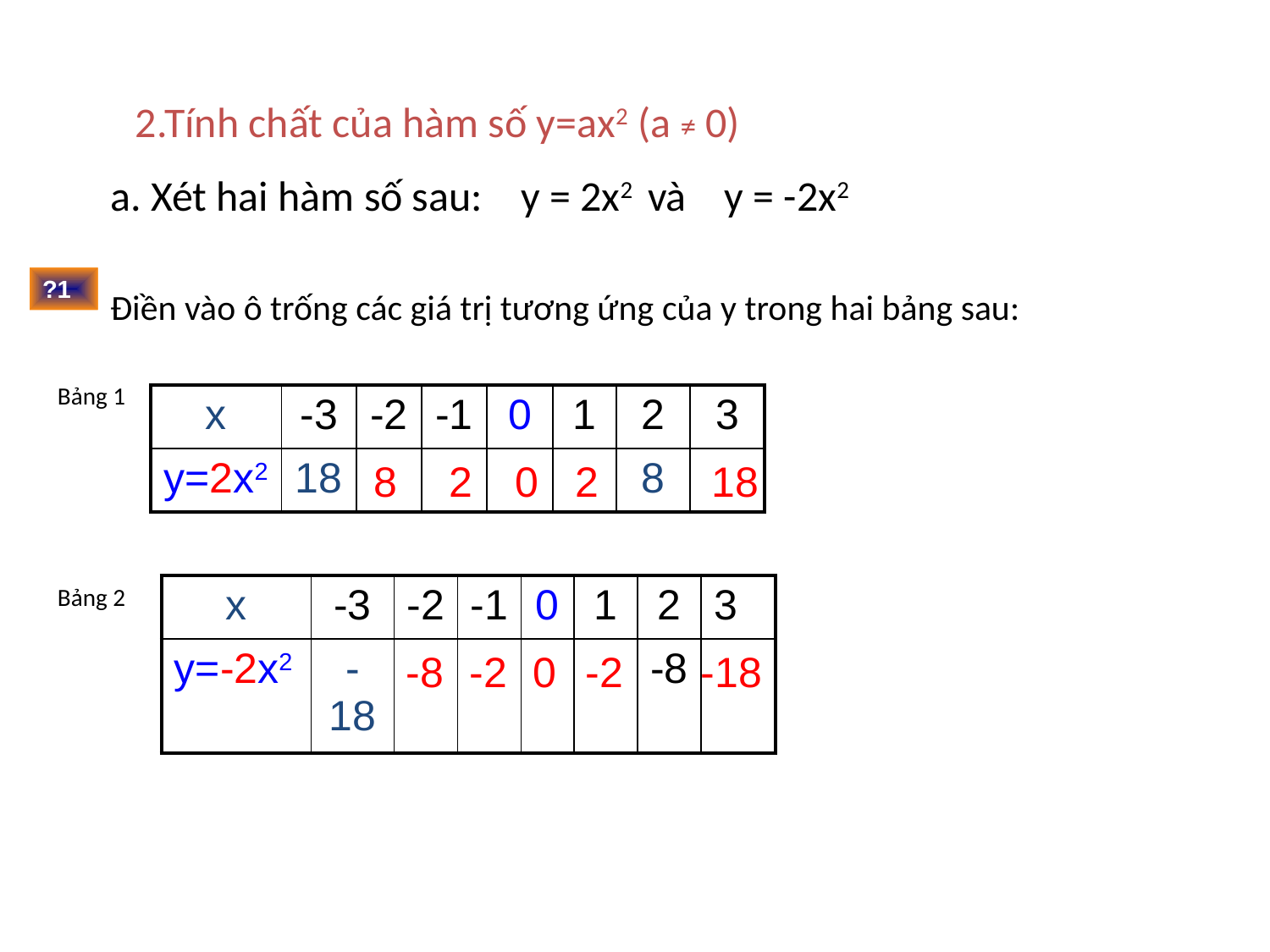

2.Tính chất của hàm số y=ax2 (a ≠ 0)
a. Xét hai hàm số sau:    y = 2x2  và    y = -2x2
?1
Điền vào ô trống các giá trị tương ứng của y trong hai bảng sau:
Bảng 1
| x | -3 | -2 | -1 | 0 | 1 | 2 | 3 |
| --- | --- | --- | --- | --- | --- | --- | --- |
| y=2x2 | 18 |  |  |  |  | 8 |  |
8
2
2
18
0

Bảng 2
| x | -3 | -2 | -1 | 0 | 1 | 2 | 3 |
| --- | --- | --- | --- | --- | --- | --- | --- |
| y=-2x2 | -18 |  |  |  |  | -8 |  |
-8
-2
0
-2
-18